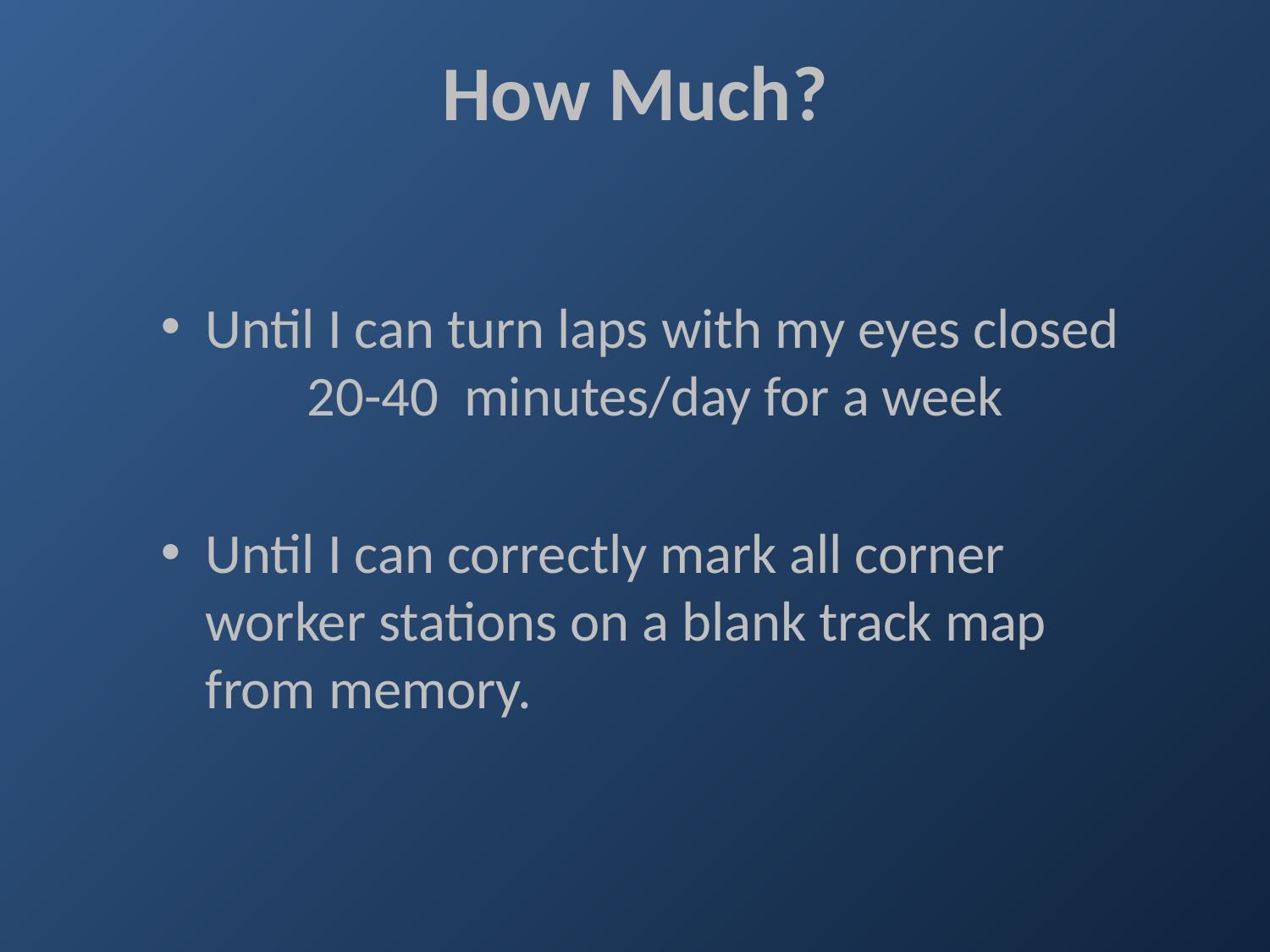

# How Much?
Until I can turn laps with my eyes closed
	20-40  minutes/day for a week

Until I can correctly mark all corner worker stations on a blank track map from memory.